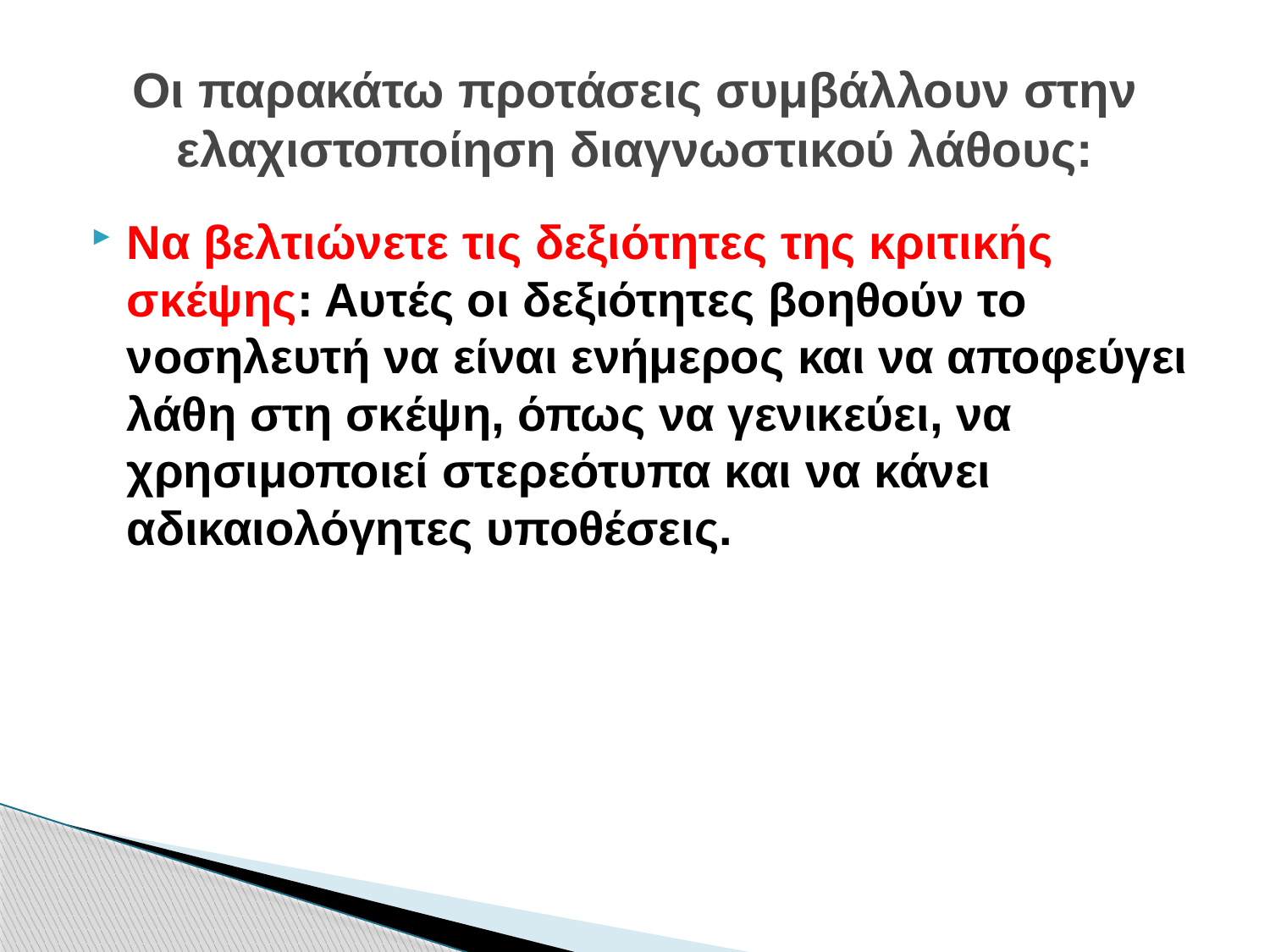

# Οι παρακάτω προτάσεις συμβάλλουν στην ελαχιστοποίηση διαγνωστικού λάθους:
Να βελτιώνετε τις δεξιότητες της κριτικής σκέψης: Αυτές οι δεξιότητες βοηθούν το νοσηλευτή να είναι ενήμερος και να αποφεύγει λάθη στη σκέψη, όπως να γενικεύει, να χρησιμοποιεί στερεότυπα και να κάνει αδικαιολόγητες υποθέσεις.